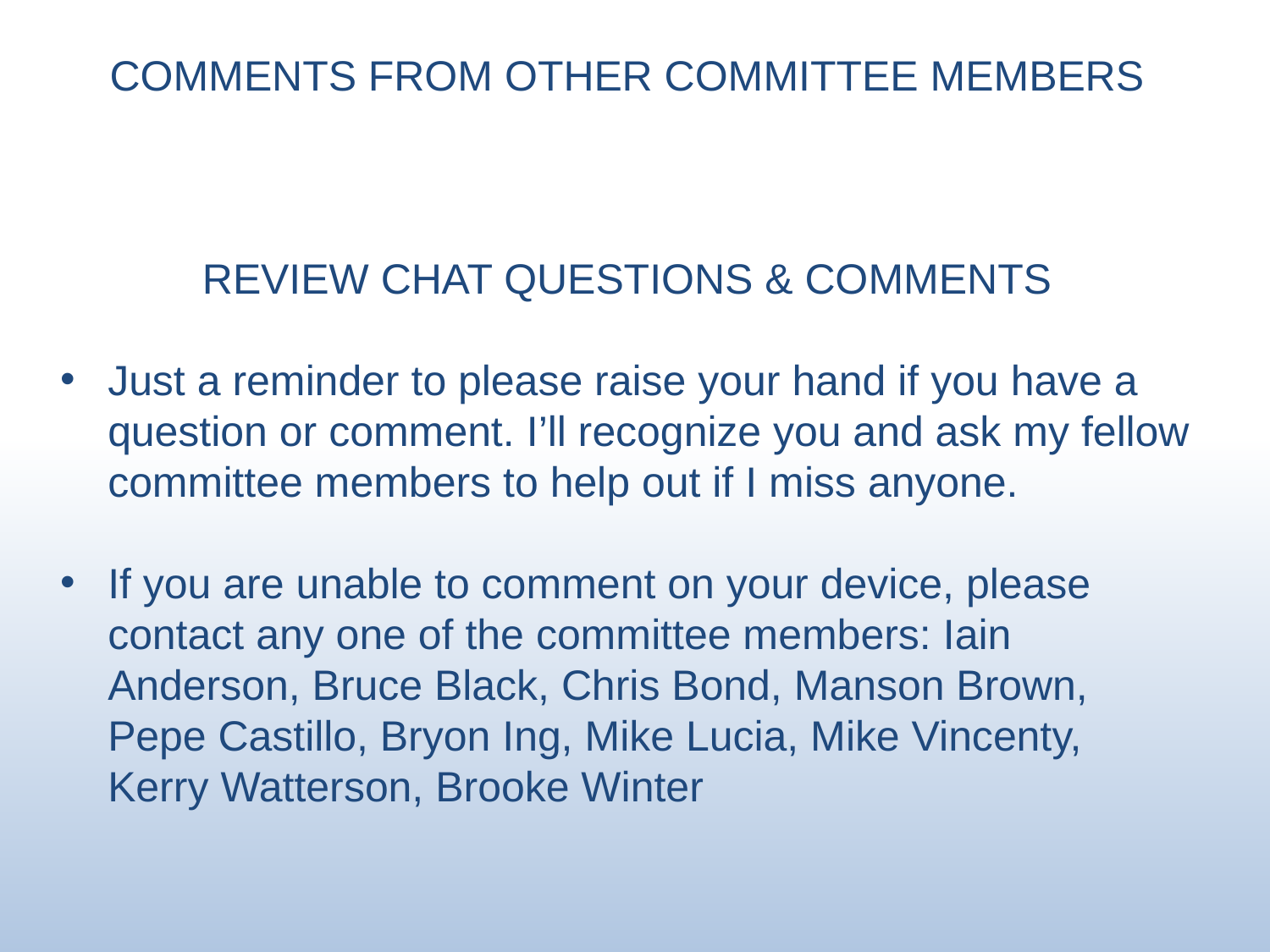

COMMENTS FROM OTHER COMMITTEE MEMBERS

REVIEW CHAT QUESTIONS & COMMENTS

Just a reminder to please raise your hand if you have a question or comment. I’ll recognize you and ask my fellow committee members to help out if I miss anyone.

If you are unable to comment on your device, please contact any one of the committee members: Iain Anderson, Bruce Black, Chris Bond, Manson Brown, Pepe Castillo, Bryon Ing, Mike Lucia, Mike Vincenty, Kerry Watterson, Brooke Winter